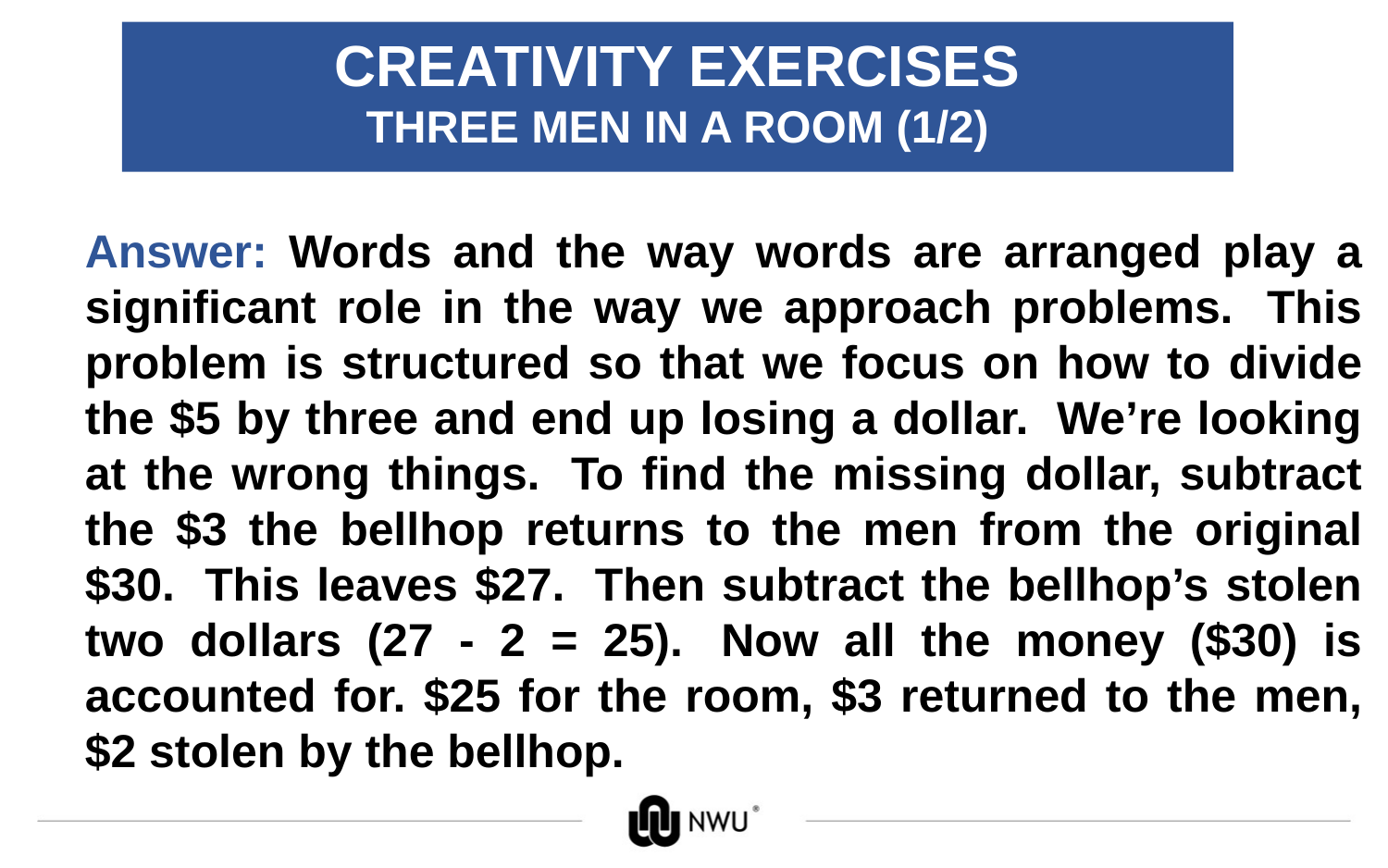

CREATIVITY EXERCISES
THREE MEN IN A ROOM (1/2)

Answer: Words and the way words are arranged play a significant role in the way we approach problems.  This problem is structured so that we focus on how to divide the $5 by three and end up losing a dollar.  We’re looking at the wrong things.  To find the missing dollar, subtract the $3 the bellhop returns to the men from the original $30.  This leaves $27.  Then subtract the bellhop’s stolen two dollars (27 - 2 = 25).  Now all the money ($30) is accounted for. $25 for the room, $3 returned to the men, $2 stolen by the bellhop.